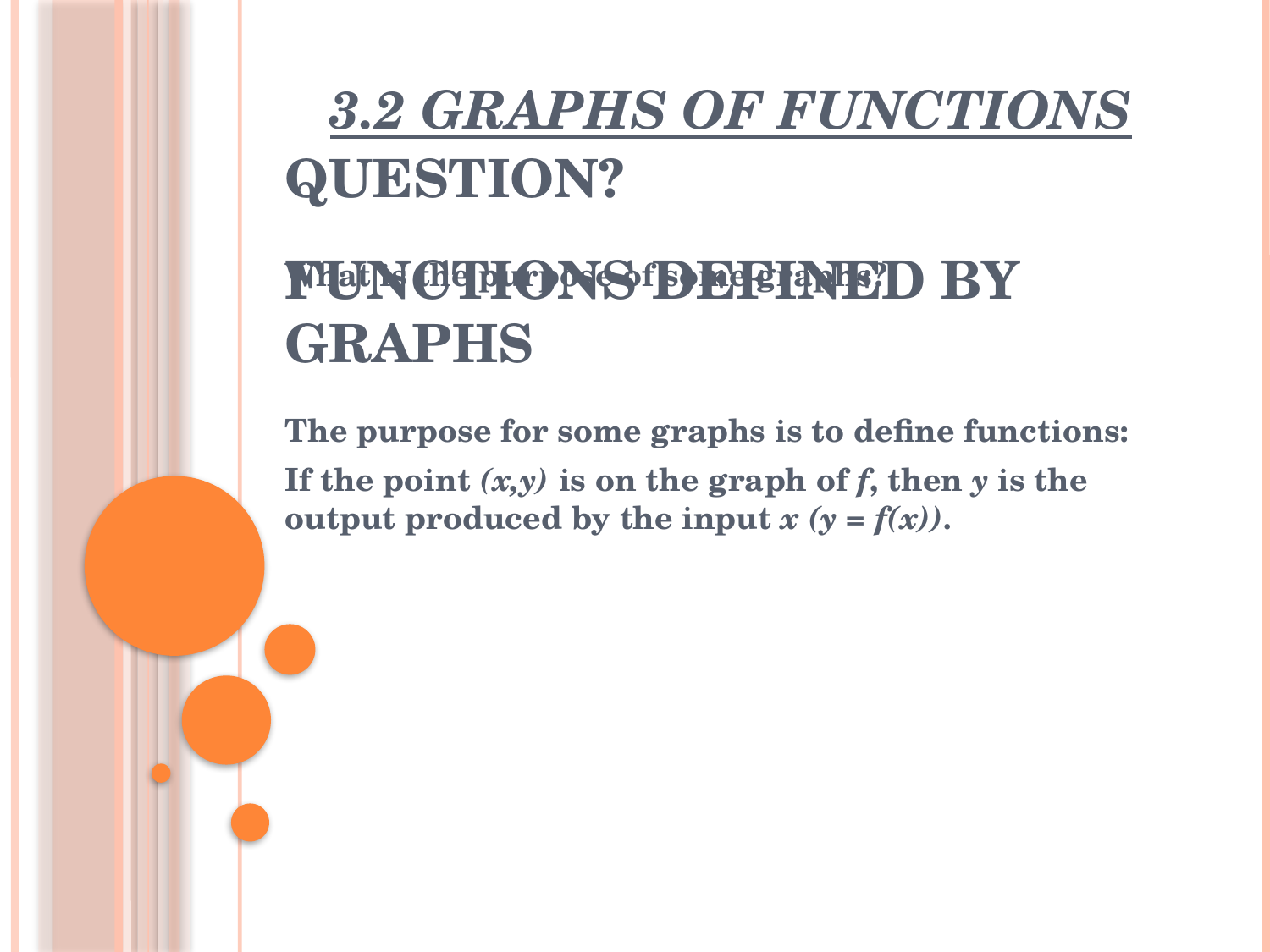

# 3.2 Graphs of Functions
Question?
Functions Defined by Graphs
What is the purpose of some graphs?
The purpose for some graphs is to define functions:
If the point (x,y) is on the graph of f, then y is the output produced by the input x (y = f(x)).